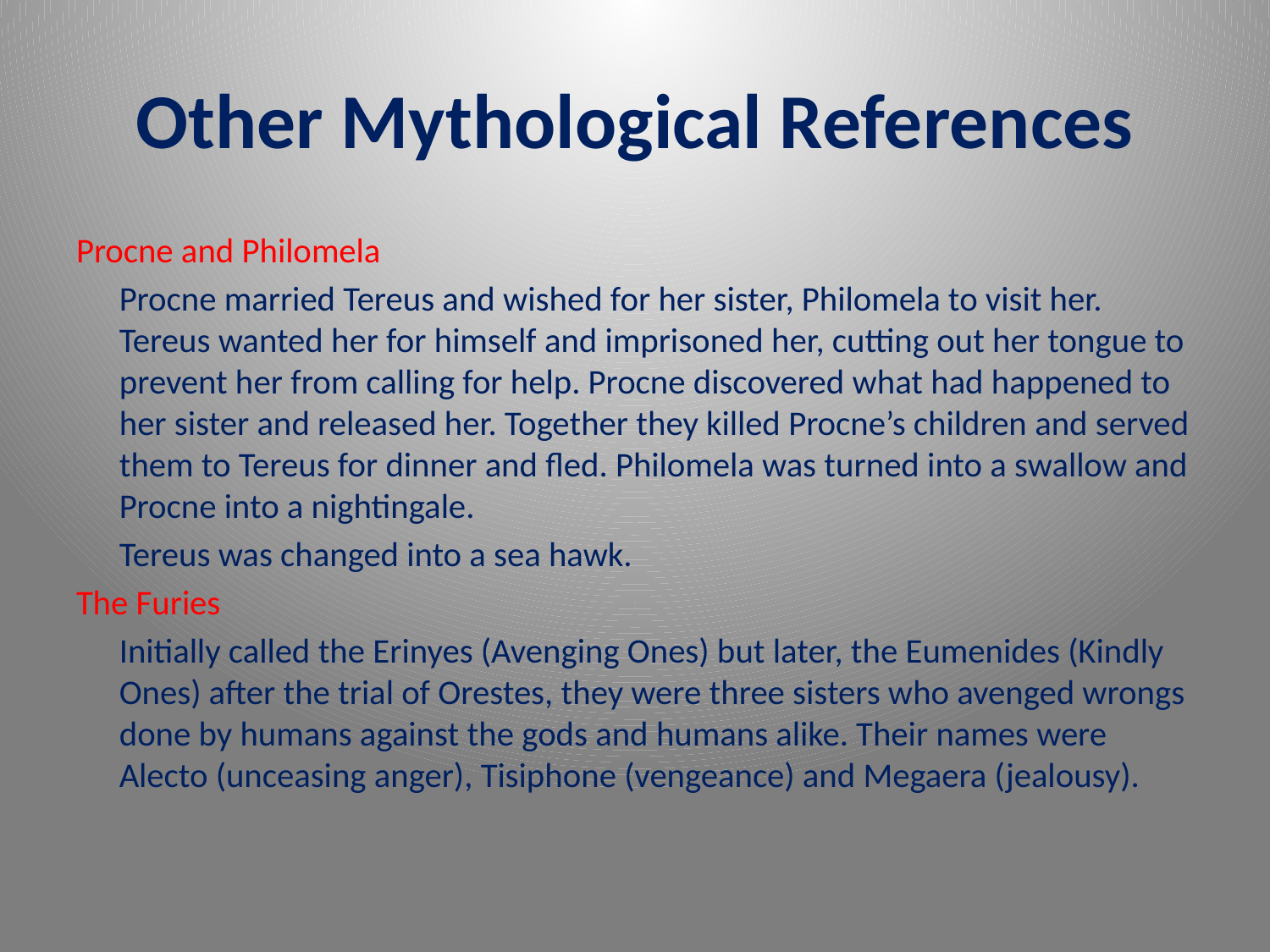

# Other Mythological References
Procne and Philomela
	Procne married Tereus and wished for her sister, Philomela to visit her. Tereus wanted her for himself and imprisoned her, cutting out her tongue to prevent her from calling for help. Procne discovered what had happened to her sister and released her. Together they killed Procne’s children and served them to Tereus for dinner and fled. Philomela was turned into a swallow and Procne into a nightingale.
	Tereus was changed into a sea hawk.
The Furies
	Initially called the Erinyes (Avenging Ones) but later, the Eumenides (Kindly Ones) after the trial of Orestes, they were three sisters who avenged wrongs done by humans against the gods and humans alike. Their names were Alecto (unceasing anger), Tisiphone (vengeance) and Megaera (jealousy).